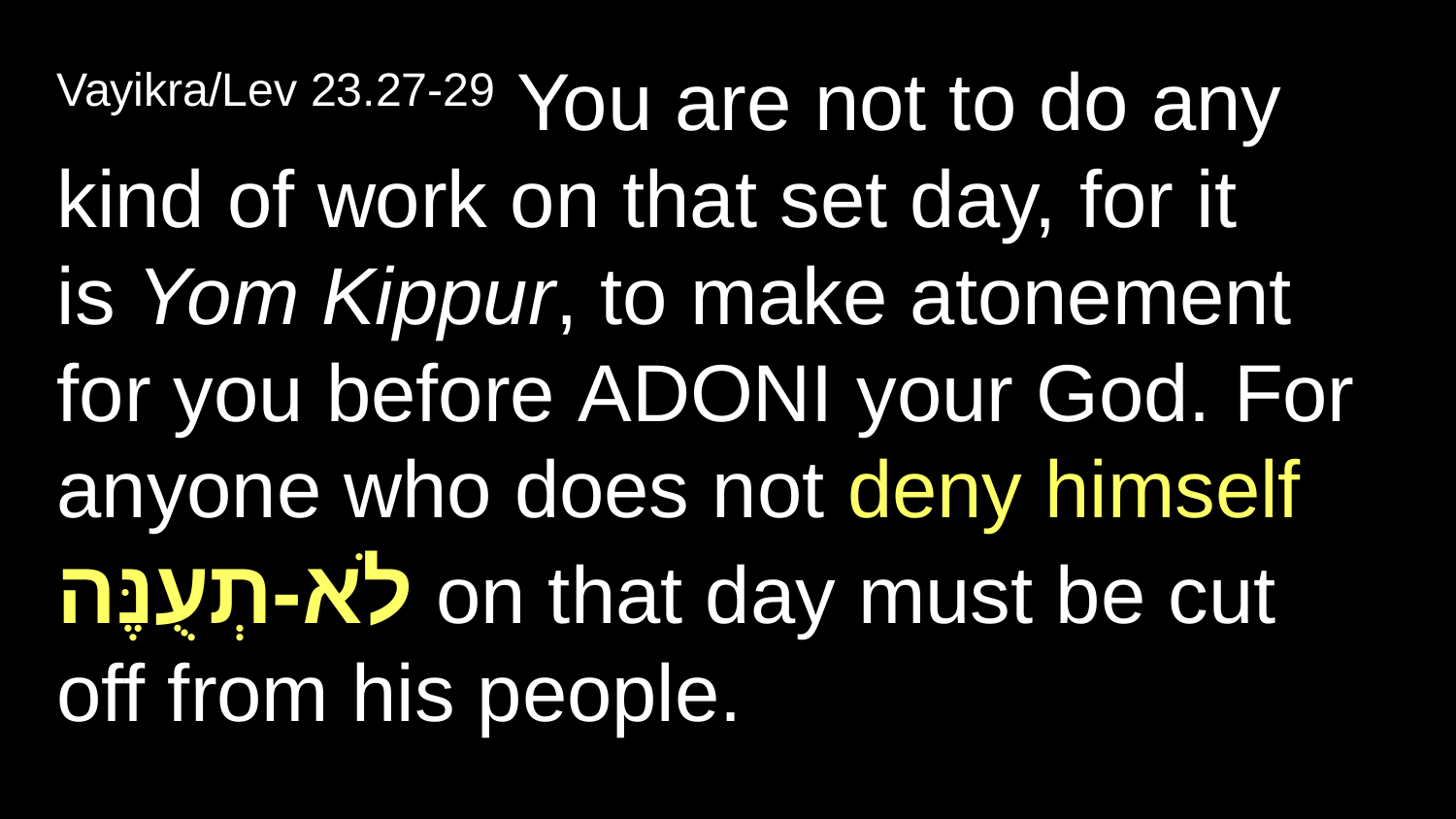

Vayikra/Lev 23.27-29 You are not to do any kind of work on that set day, for it is Yom Kippur, to make atonement for you before Adoni your God. For anyone who does not deny himself לֹא-תְעֻנֶּה on that day must be cut off from his people.